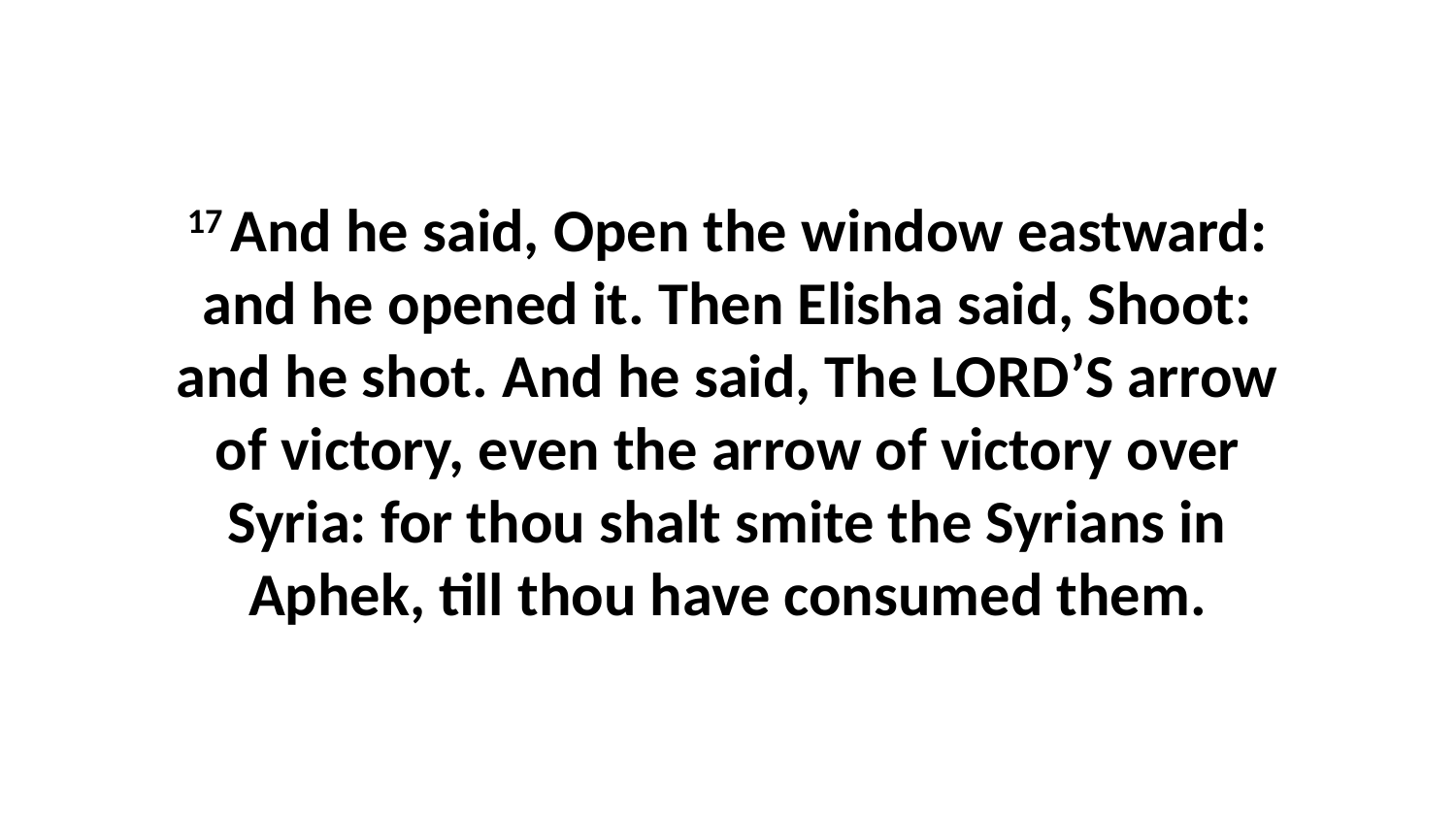

17 And he said, Open the window eastward: and he opened it. Then Elisha said, Shoot: and he shot. And he said, The LORD’S arrow of victory, even the arrow of victory over Syria: for thou shalt smite the Syrians in Aphek, till thou have consumed them.